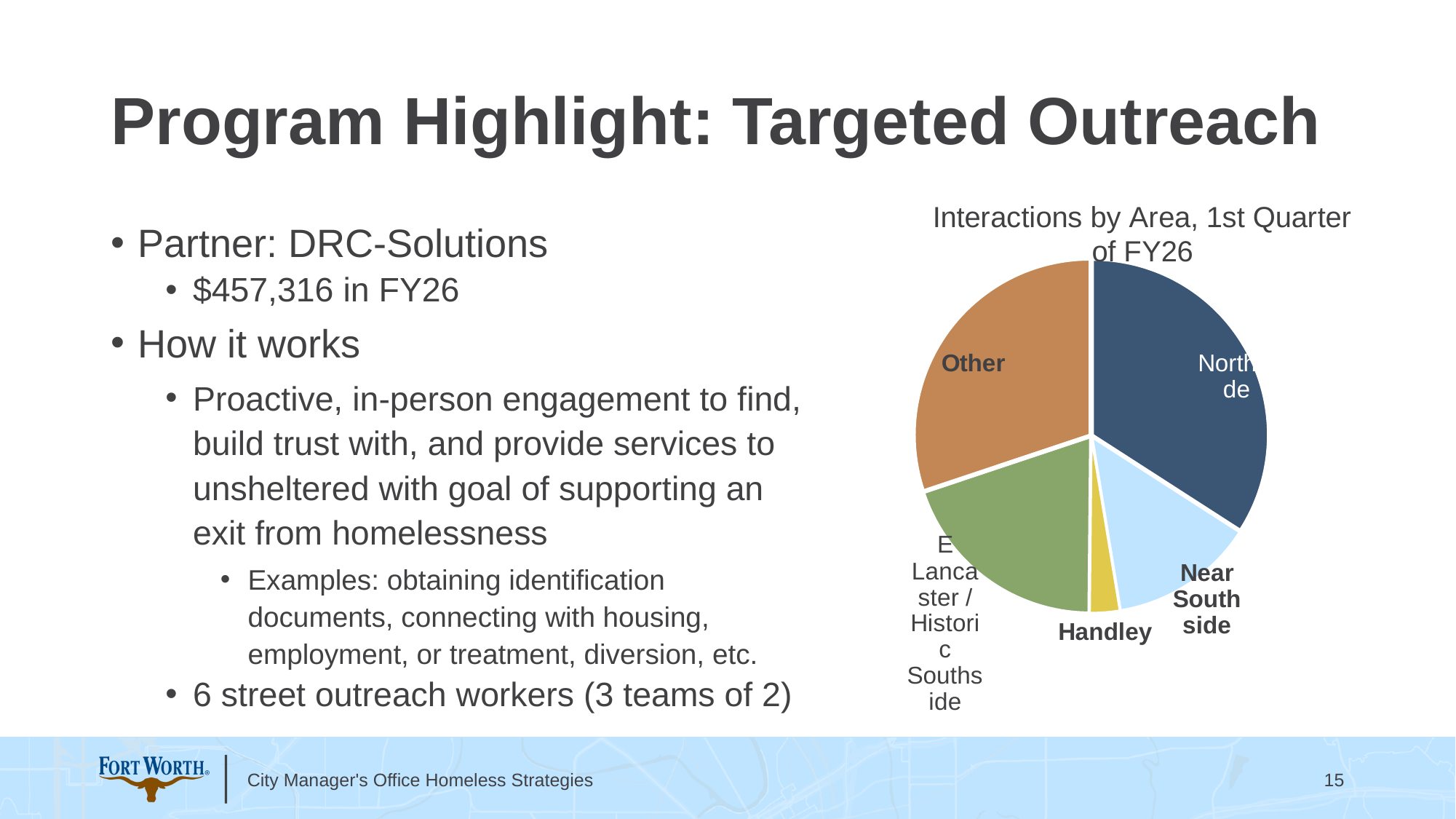

Program Highlight: Targeted Outreach

### Chart: Interactions by Area, 1st Quarter of FY26

| Category | Interactions |
|---|---|
| Northside | 223.0 |
| Near Southside | 87.0 |
| Handley | 18.0 |
| E Lancaster | 129.0 |
| Other | 197.0 |
Partner: DRC-Solutions
$457,316 in FY26
How it works
Proactive, in-person engagement to find, build trust with, and provide services to unsheltered with goal of supporting an exit from homelessness
Examples: obtaining identification documents, connecting with housing, employment, or treatment, diversion, etc.
6 street outreach workers (3 teams of 2)

City Manager's Office Homeless Strategies
15